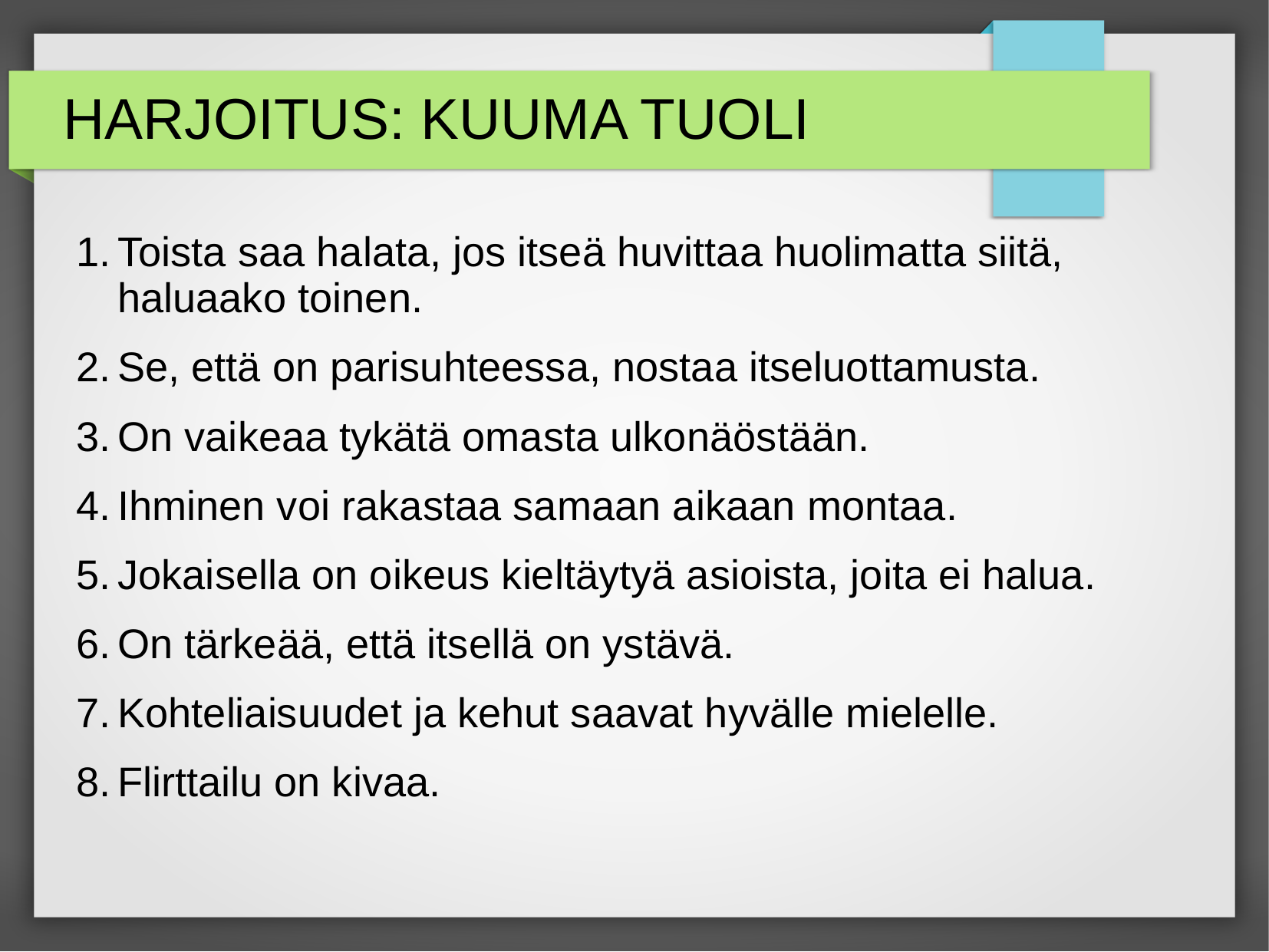

# HARJOITUS: KUUMA TUOLI
Toista saa halata, jos itseä huvittaa huolimatta siitä, haluaako toinen.
Se, että on parisuhteessa, nostaa itseluottamusta.
On vaikeaa tykätä omasta ulkonäöstään.
Ihminen voi rakastaa samaan aikaan montaa.
Jokaisella on oikeus kieltäytyä asioista, joita ei halua.
On tärkeää, että itsellä on ystävä.
Kohteliaisuudet ja kehut saavat hyvälle mielelle.
Flirttailu on kivaa.